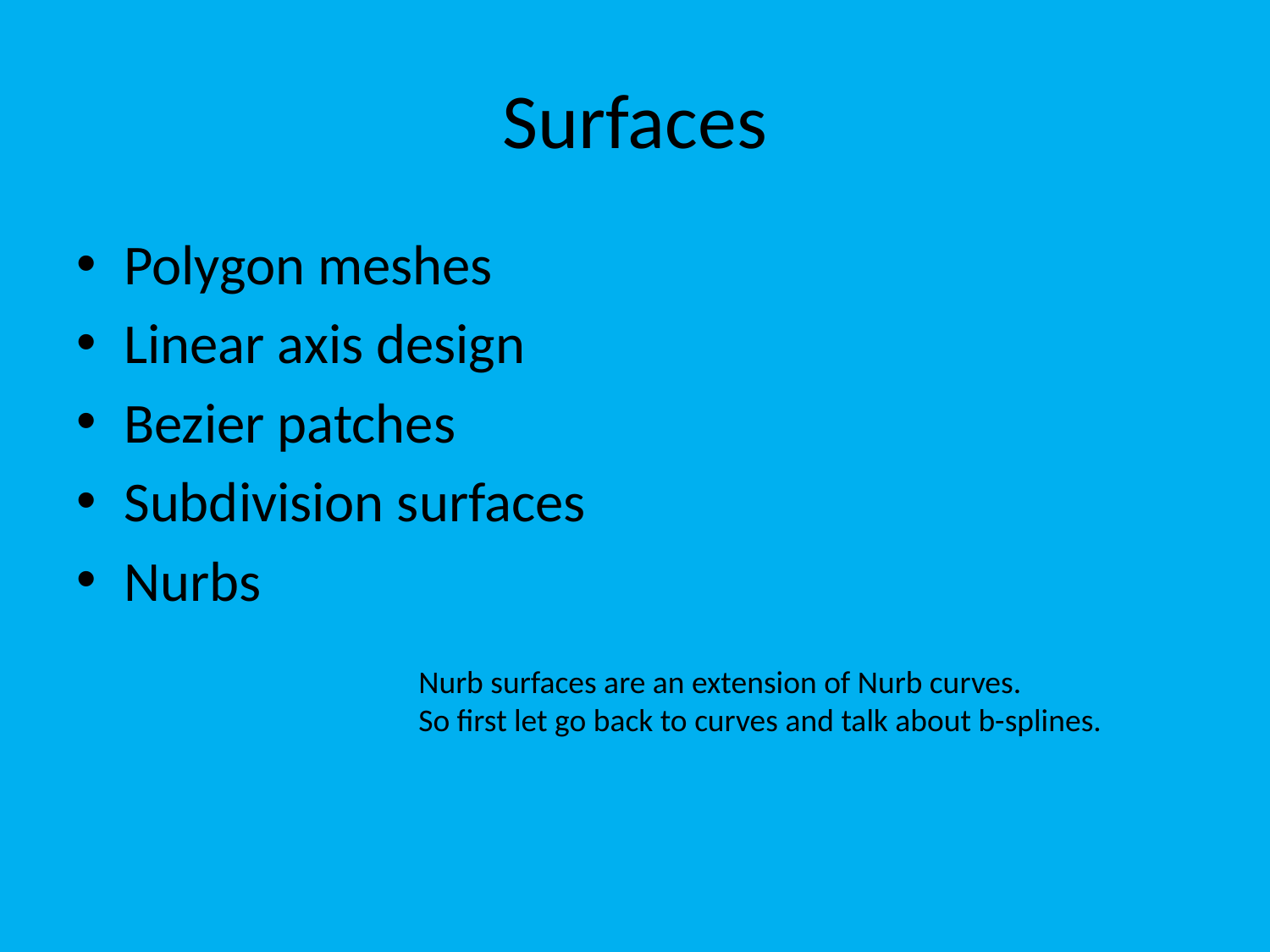

# Surfaces
Polygon meshes
Linear axis design
Bezier patches
Subdivision surfaces
Nurbs
Nurb surfaces are an extension of Nurb curves.
So first let go back to curves and talk about b-splines.